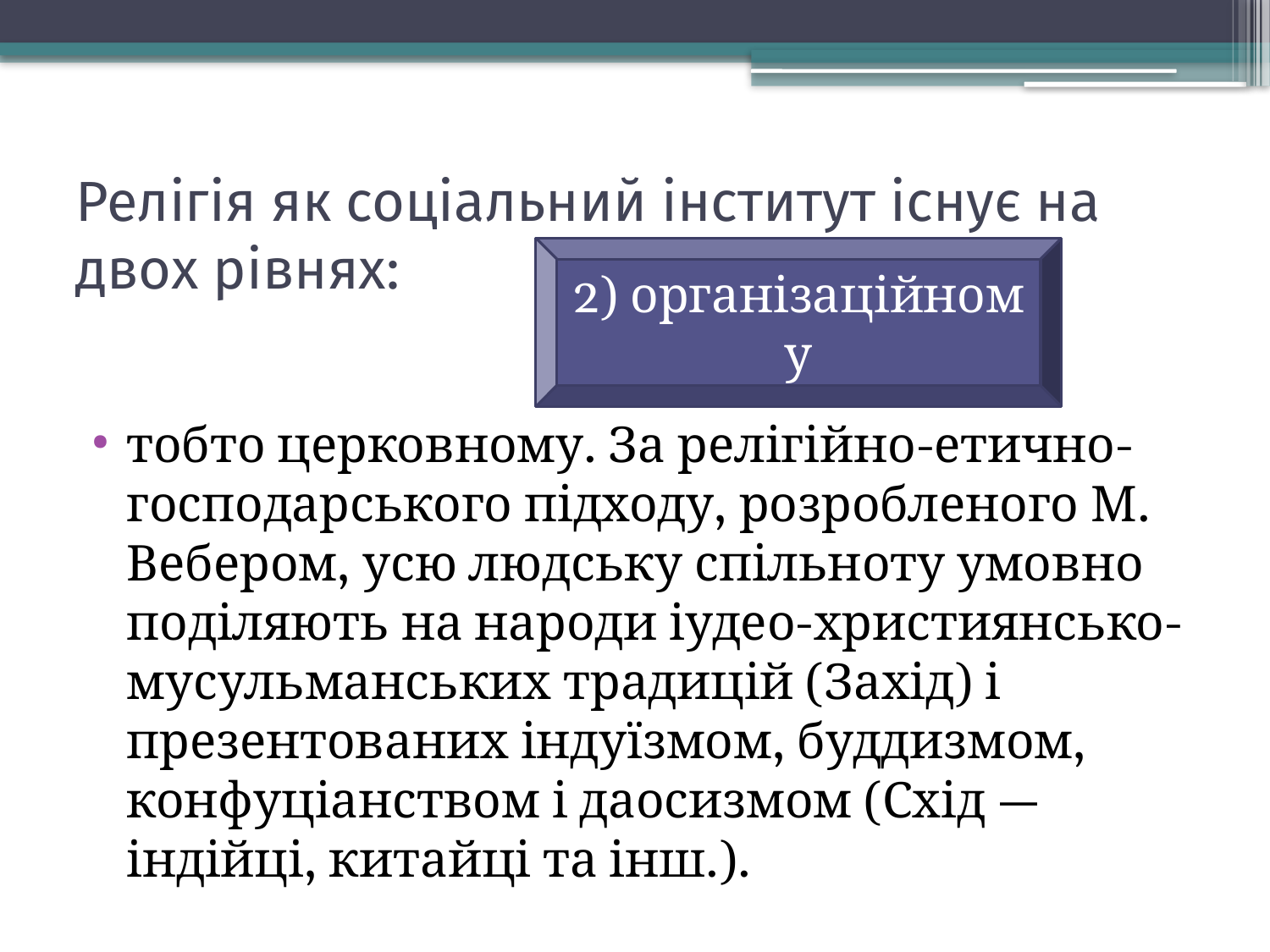

# Релігія як соціальний інститут існує на двох рівнях:
2) організаційному
тобто церковному. За релігійно-етично-господарського підходу, розробленого М. Вебером, усю людську спільноту умовно поділяють на народи іудео-християнсько-мусульманських традицій (Захід) і презентованих індуїзмом, буддизмом, конфуціанством і даосизмом (Схід — індійці, китайці та інш.).